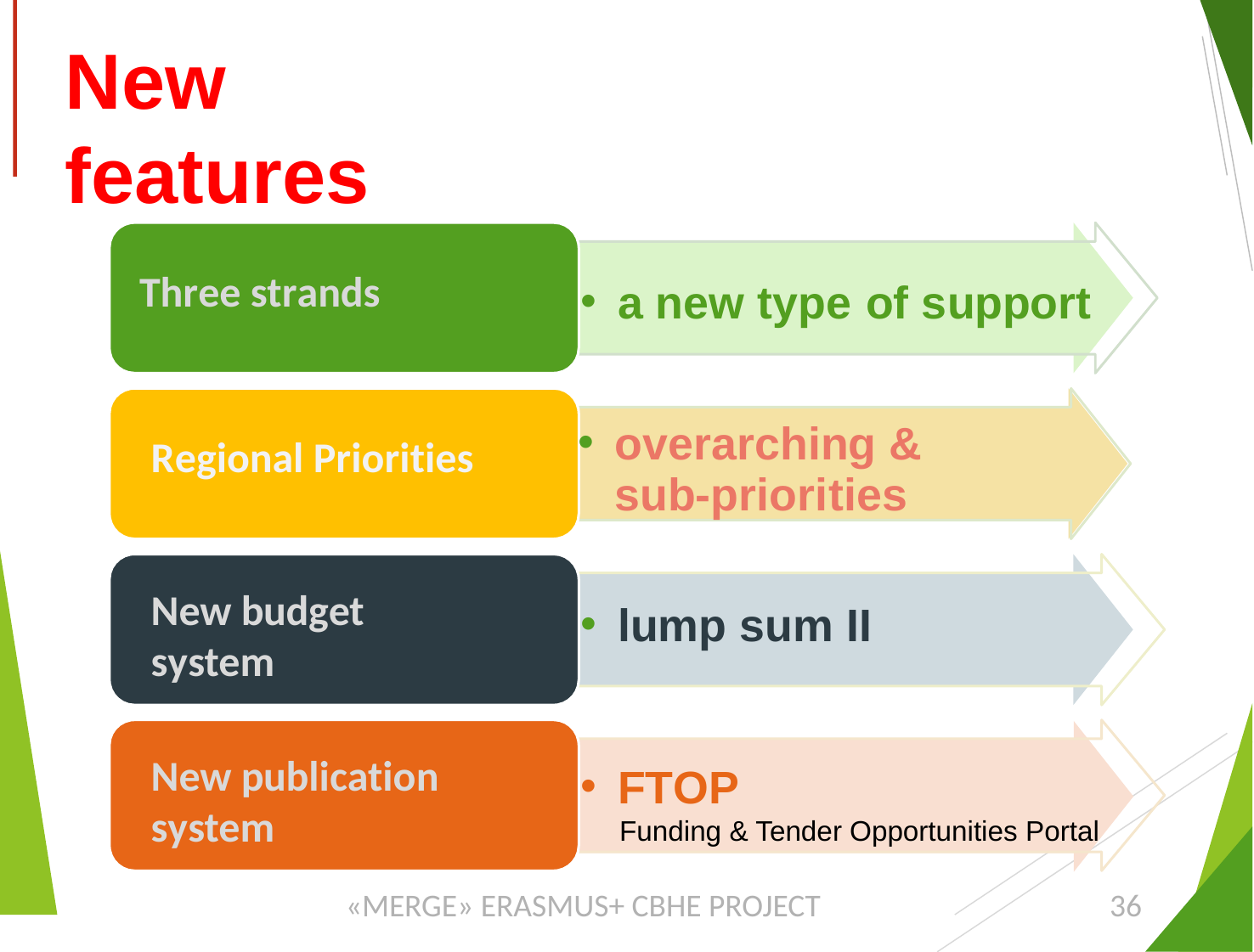

New	features

Three strands

Regional Priorities

New budget
system

New publication
system
a new type of support

overarching &
sub-priorities

lump sum II

FTOP
	Funding & Tender Opportunities Portal
«MERGE» ERASMUS+ CBHE PROJECT
36